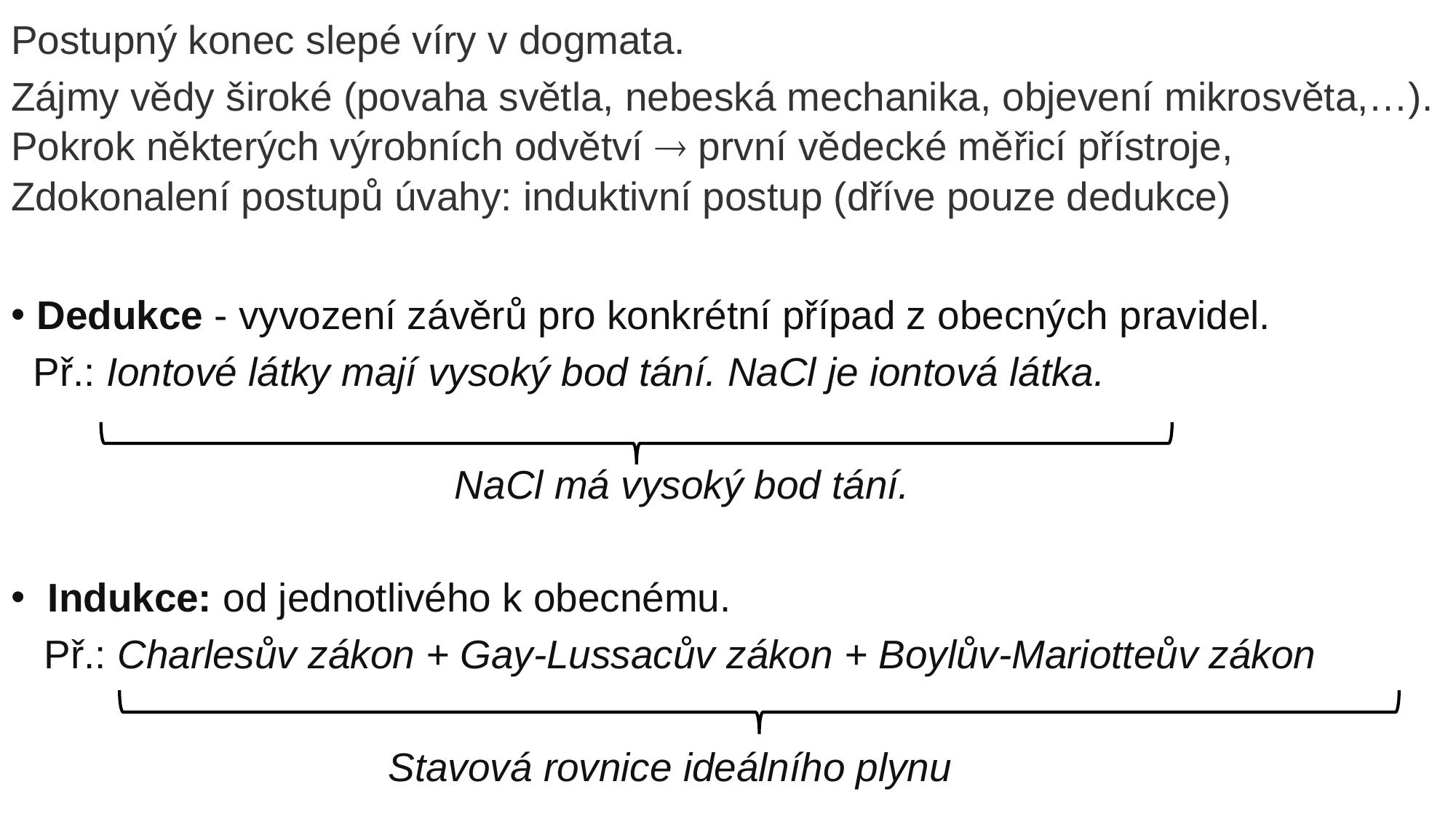

Postupný konec slepé víry v dogmata.
Zájmy vědy široké (povaha světla, nebeská mechanika, objevení mikrosvěta,…).
Pokrok některých výrobních odvětví → první vědecké měřicí přístroje,
Zdokonalení postupů úvahy: induktivní postup (dříve pouze dedukce)

Dedukce - vyvození závěrů pro konkrétní případ z obecných pravidel.
  Př.: Iontové látky mají vysoký bod tání. NaCl je iontová látka.

                                        NaCl má vysoký bod tání.

 Indukce: od jednotlivého k obecnému.
   Př.: Charlesův zákon + Gay-Lussacův zákon + Boylův-Mariotteův zákon

                                  Stavová rovnice ideálního plynu